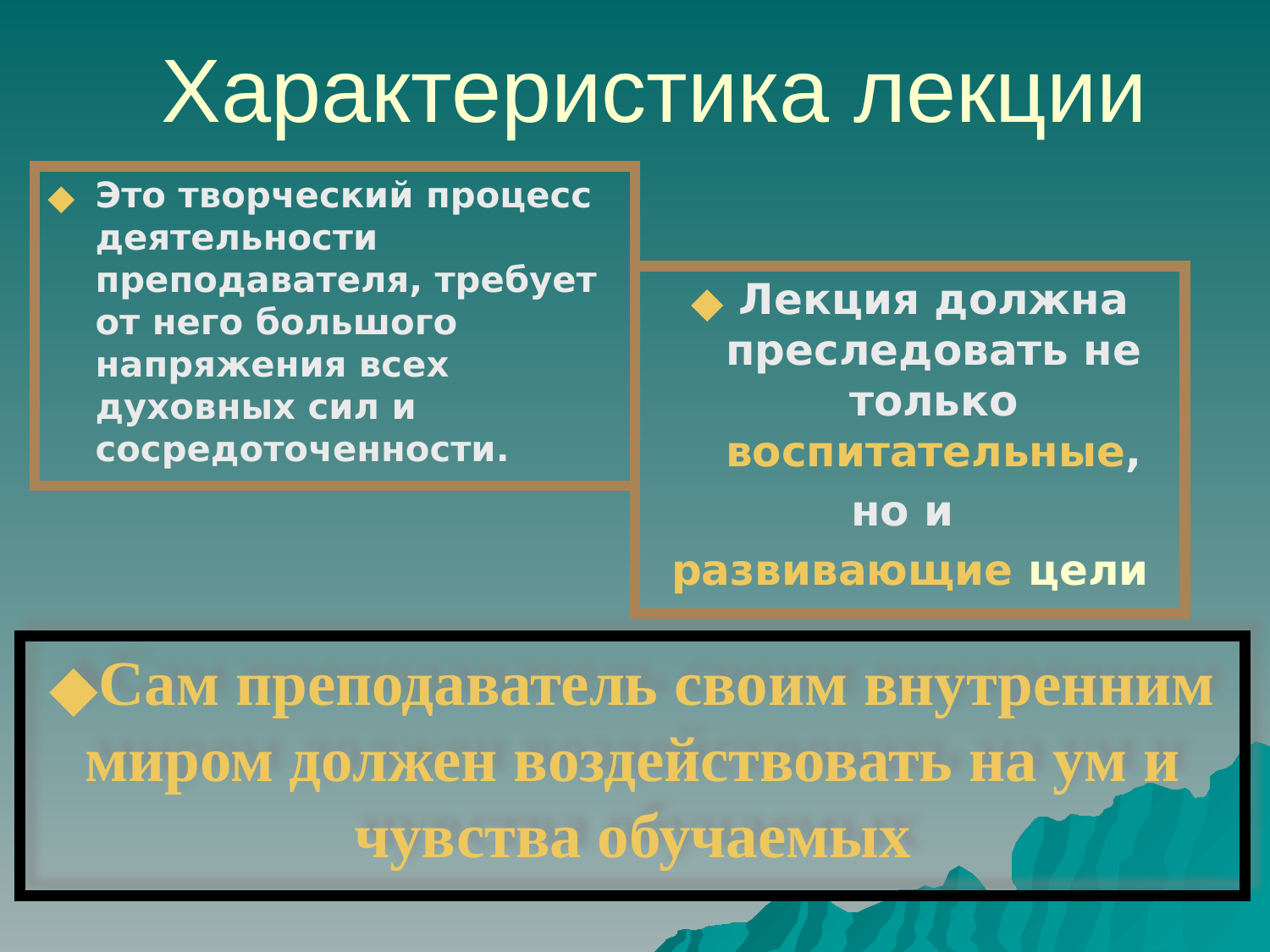

# Характеристика лекции
Это творческий процесс деятельности преподавателя, требует от него большого напряжения всех духовных сил и сосредоточенности.
Лекция должна преследовать не только воспитательные,
но и
развивающие цели
Сам преподаватель своим внутренним миром должен воздействовать на ум и чувства обучаемых